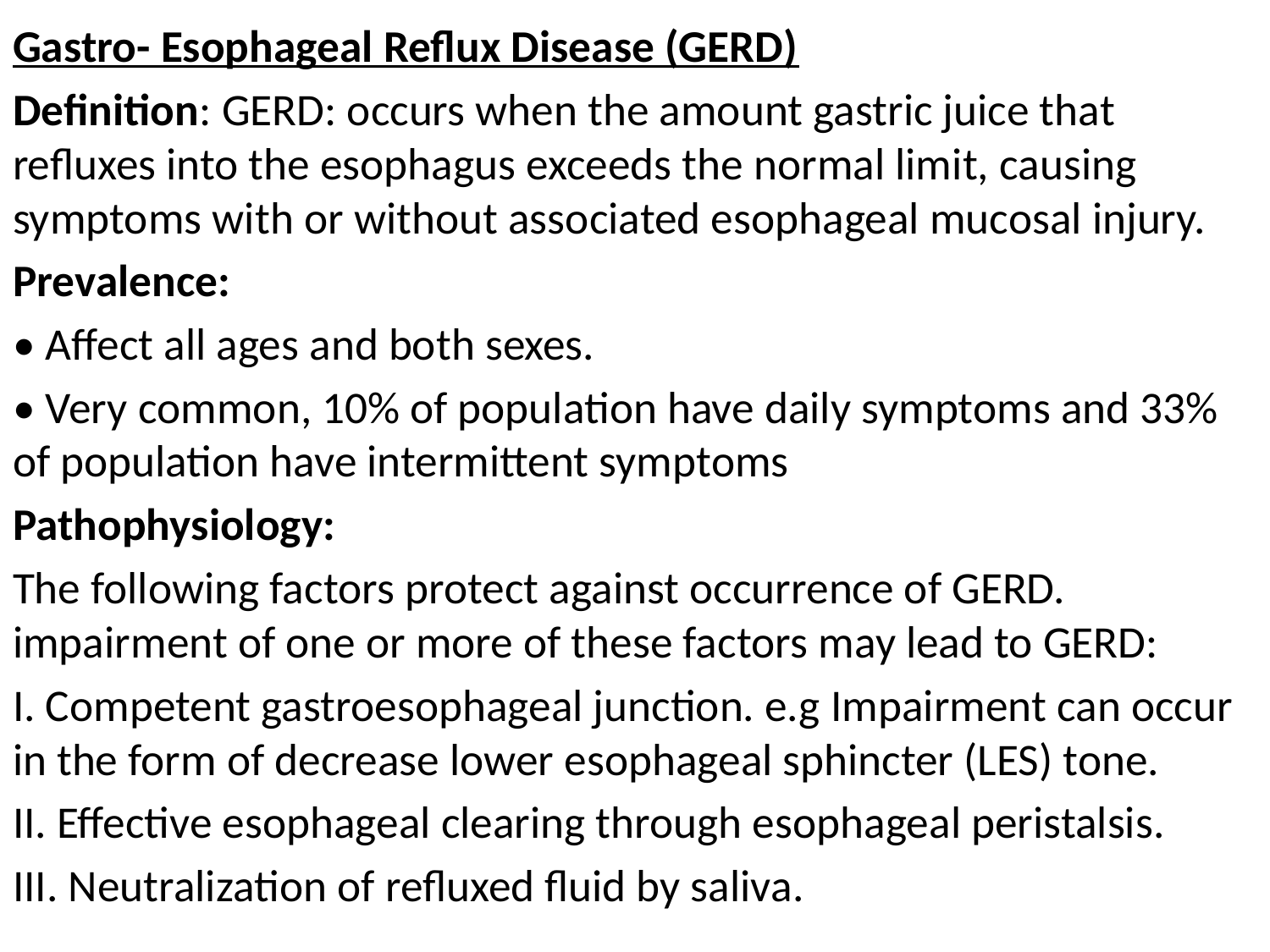

Gastro- Esophageal Reflux Disease (GERD)
Definition: GERD: occurs when the amount gastric juice that refluxes into the esophagus exceeds the normal limit, causing symptoms with or without associated esophageal mucosal injury.
Prevalence:
• Affect all ages and both sexes.
• Very common, 10% of population have daily symptoms and 33% of population have intermittent symptoms
Pathophysiology:
The following factors protect against occurrence of GERD. impairment of one or more of these factors may lead to GERD:
I. Competent gastroesophageal junction. e.g Impairment can occur in the form of decrease lower esophageal sphincter (LES) tone.
II. Effective esophageal clearing through esophageal peristalsis.
III. Neutralization of refluxed fluid by saliva.